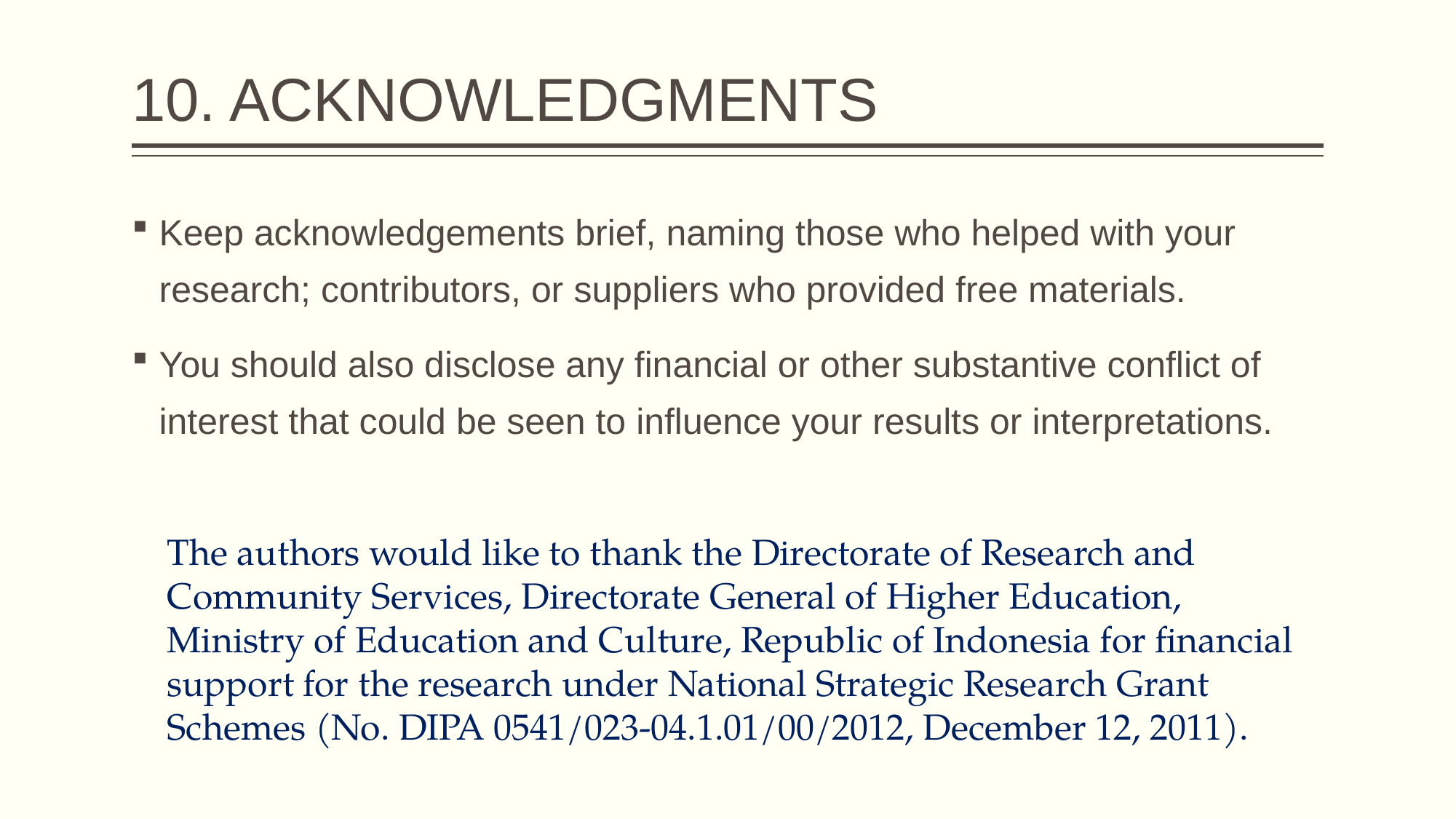

# 10. ACKNOWLEDGMENTS
Keep acknowledgements brief, naming those who helped with your research; contributors, or suppliers who provided free materials.
You should also disclose any financial or other substantive conflict of interest that could be seen to influence your results or interpretations.
The authors would like to thank the Directorate of Research and Community Services, Directorate General of Higher Education, Ministry of Education and Culture, Republic of Indonesia for financial support for the research under National Strategic Research Grant Schemes (No. DIPA 0541/023-04.1.01/00/2012, December 12, 2011).